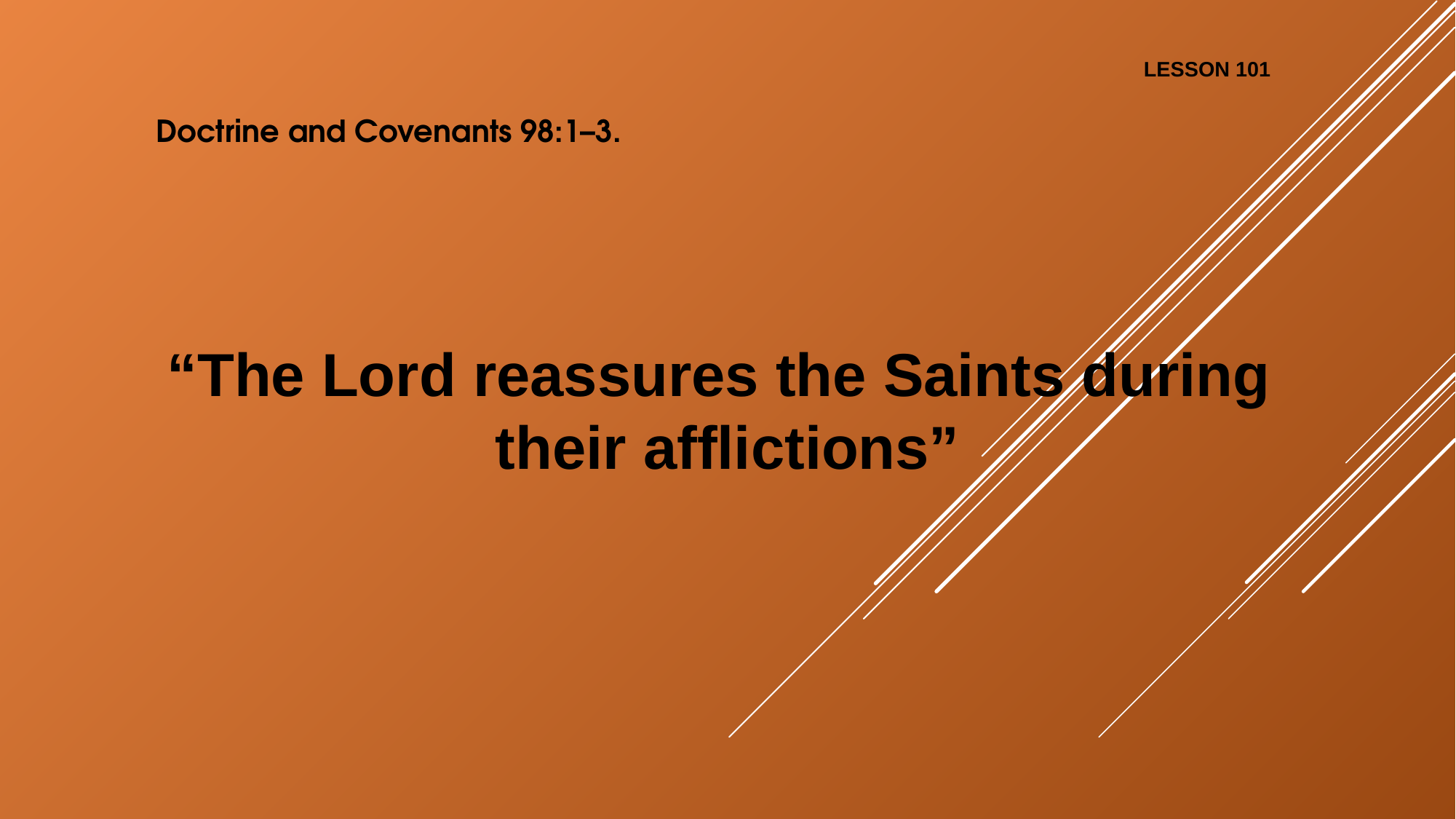

LESSON 101
Doctrine and Covenants 98:1–3.
“The Lord reassures the Saints during
their afflictions”